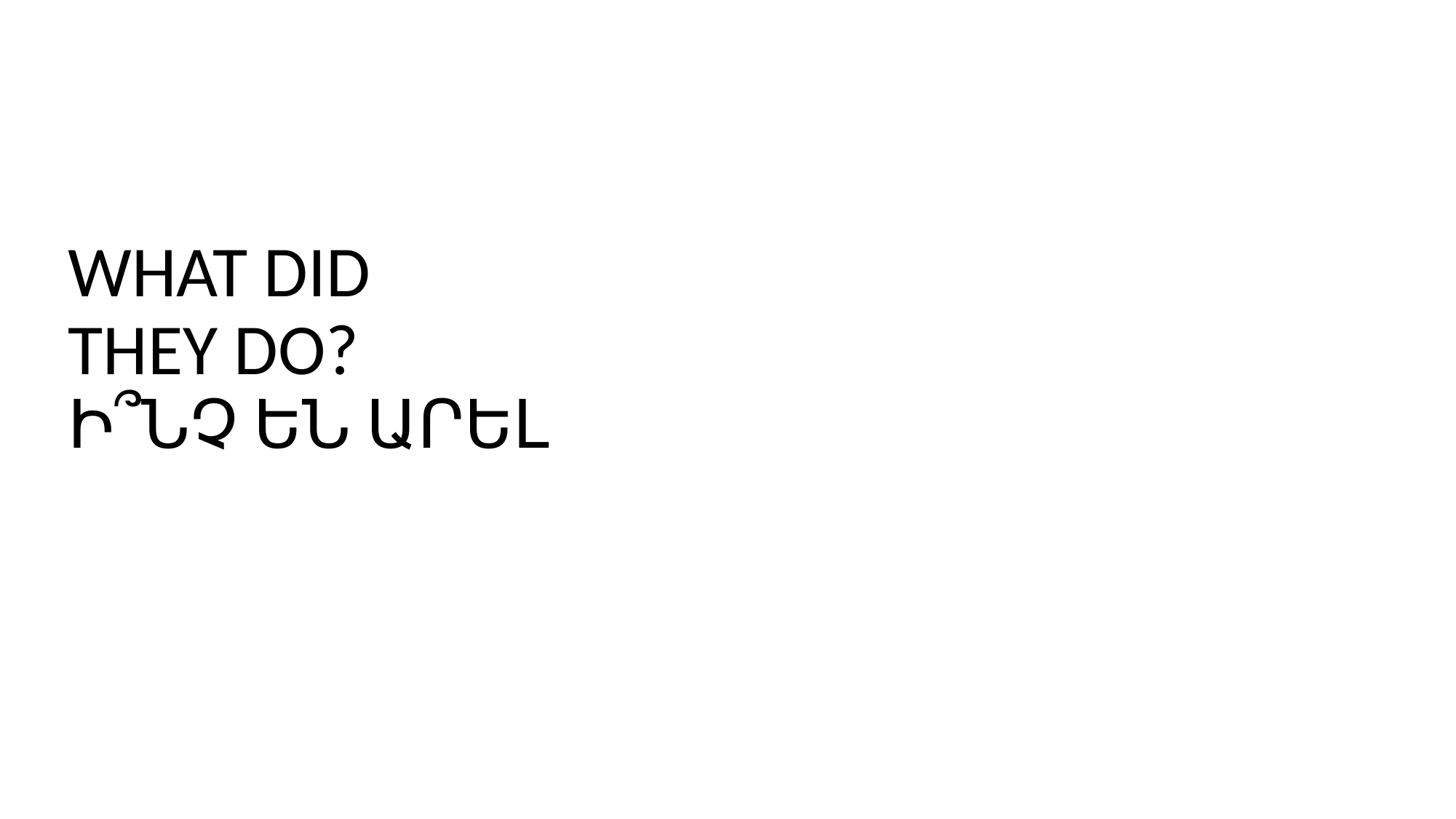

# WHAT DID THEY DO? Ի՞ՆՉ ԵՆ ԱՐԵԼ